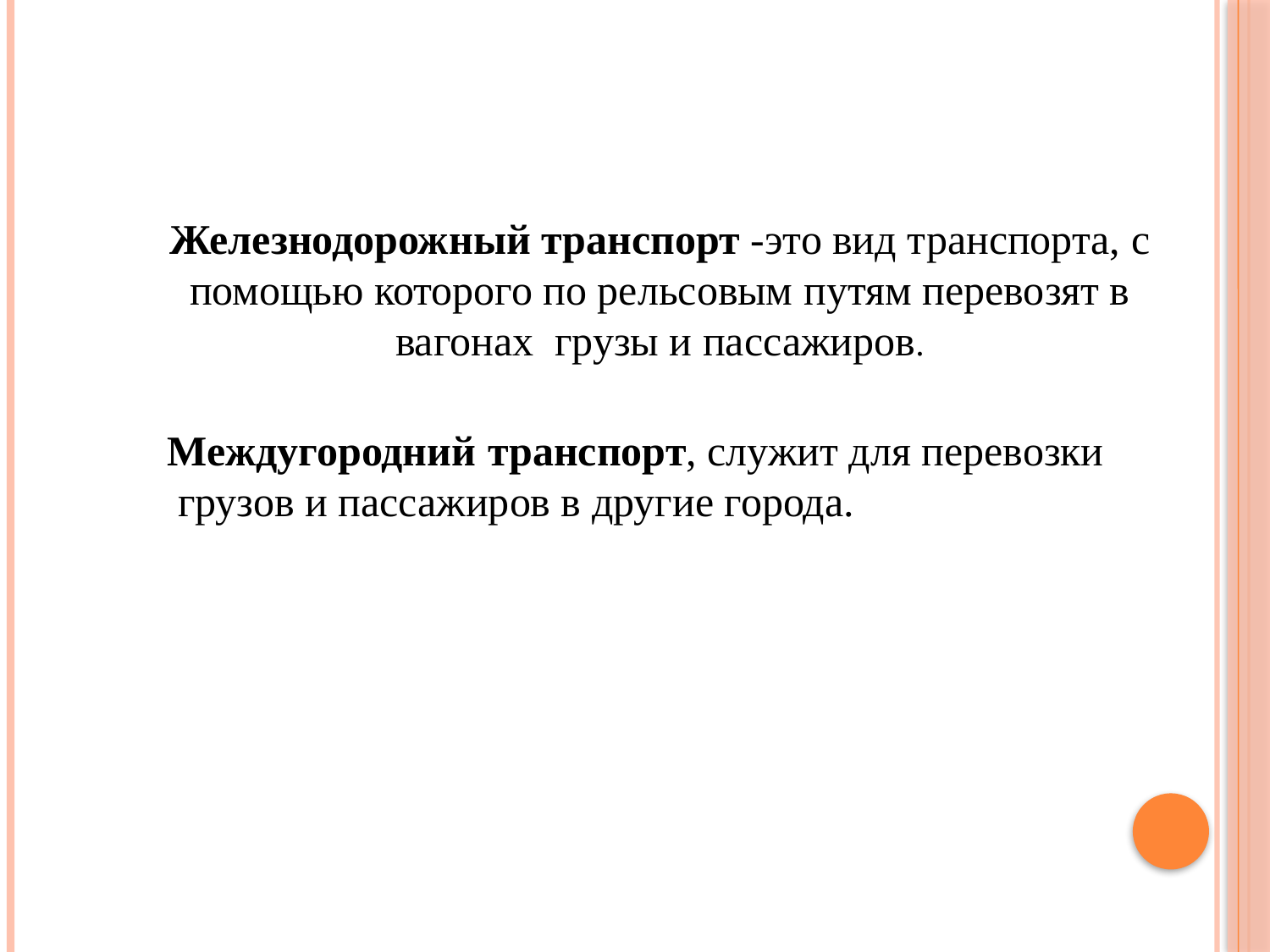

Железнодорожный транспорт -это вид транспорта, с помощью которого по рельсовым путям перевозят в вагонах  грузы и пассажиров.
Междугородний транспорт, служит для перевозки    грузов и пассажиров в другие города.